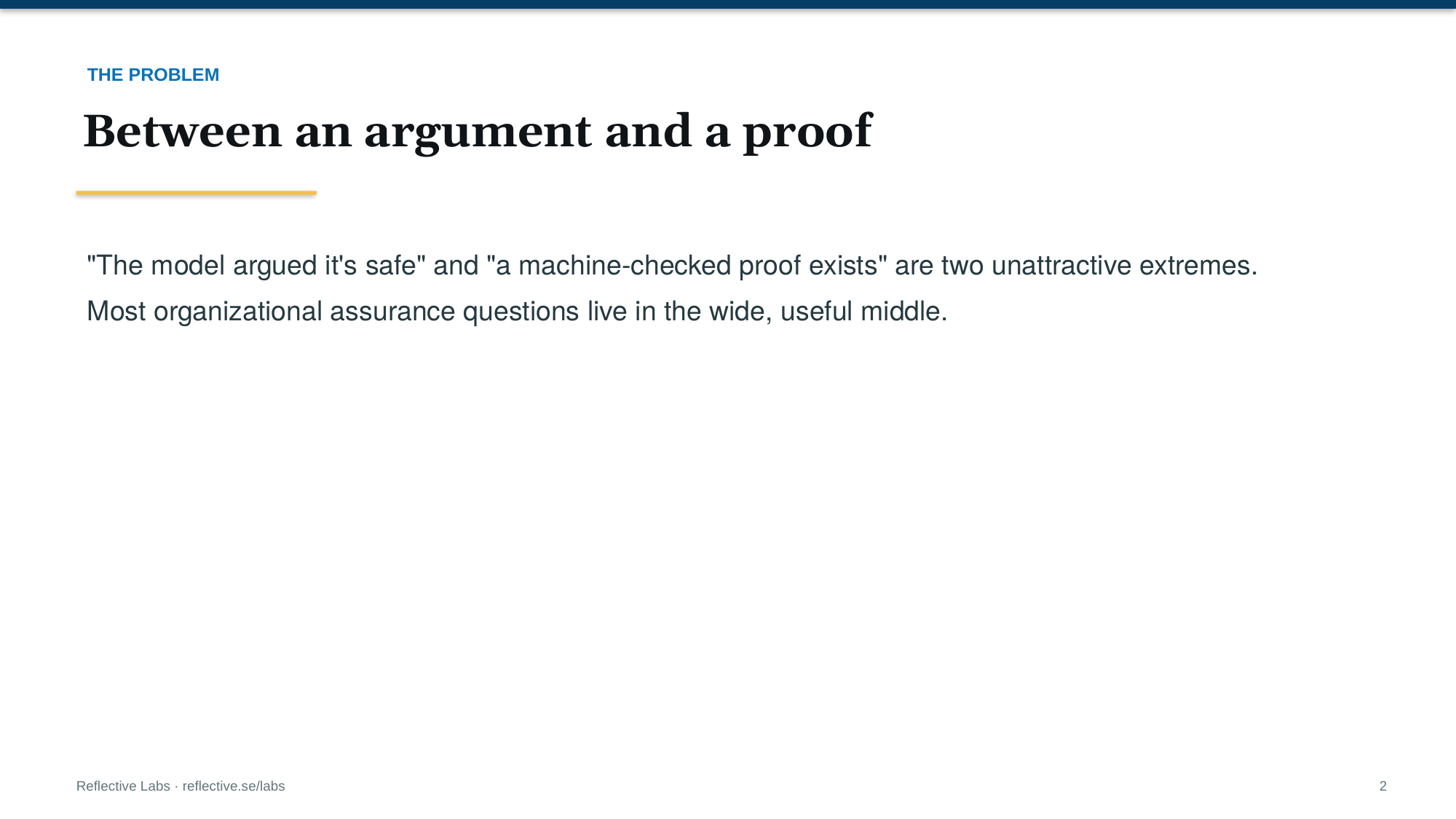

THE PROBLEM
Between an argument and a proof

"The model argued it's safe" and "a machine-checked proof exists" are two unattractive extremes. Most organizational assurance questions live in the wide, useful middle.
Reflective Labs · reflective.se/labs
2